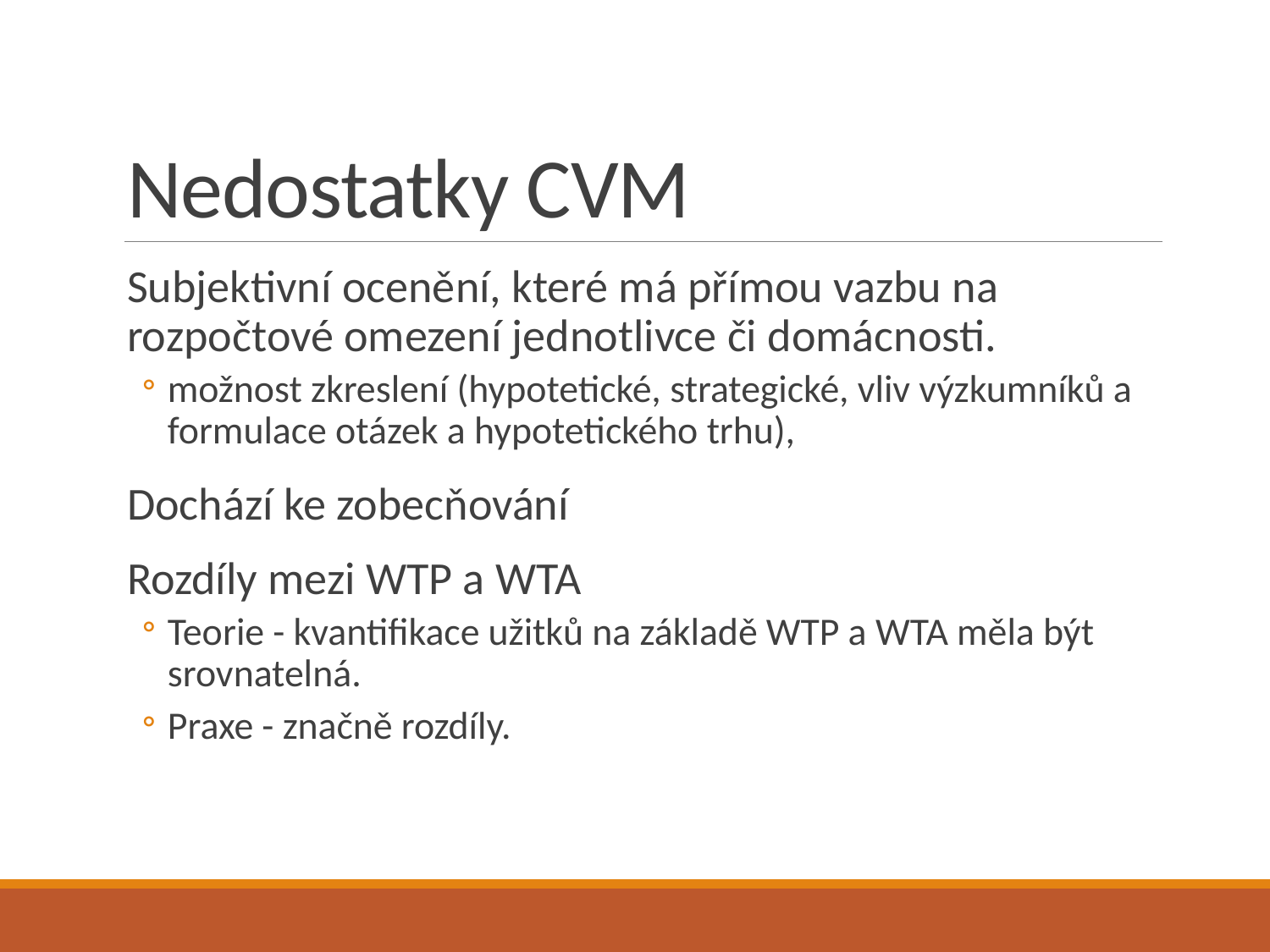

# Nedostatky CVM
Subjektivní ocenění, které má přímou vazbu na rozpočtové omezení jednotlivce či domácnosti.
možnost zkreslení (hypotetické, strategické, vliv výzkumníků a formulace otázek a hypotetického trhu),
Dochází ke zobecňování
Rozdíly mezi WTP a WTA
Teorie - kvantifikace užitků na základě WTP a WTA měla být srovnatelná.
Praxe - značně rozdíly.